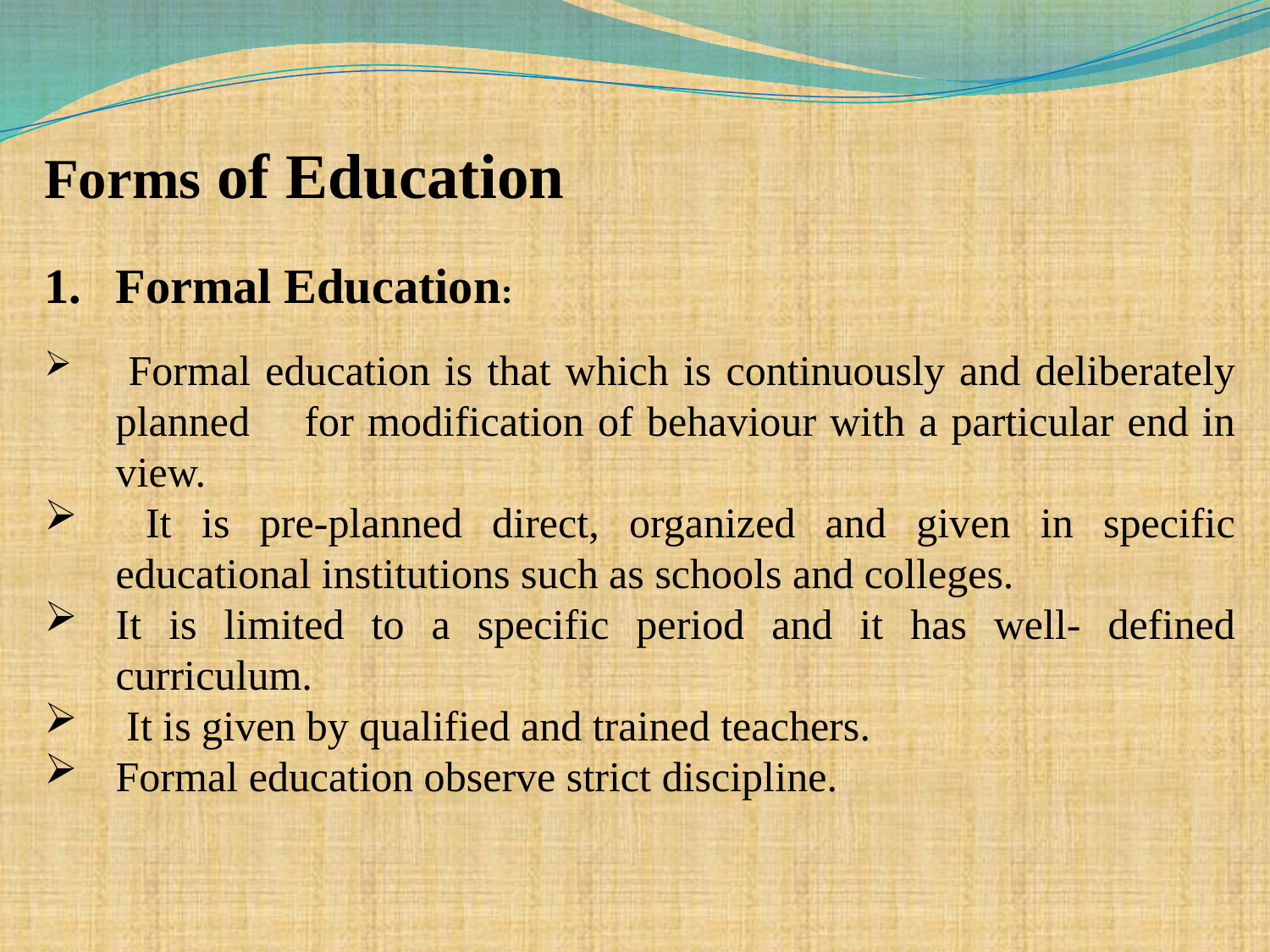

Forms of Education

Formal Education:

 Formal education is that which is continuously and deliberately planned    for modification of behaviour with a particular end in view.
 It is pre-planned direct, organized and given in specific educational institutions such as schools and colleges.
It is limited to a specific period and it has well- defined curriculum.
 It is given by qualified and trained teachers.
Formal education observe strict discipline.